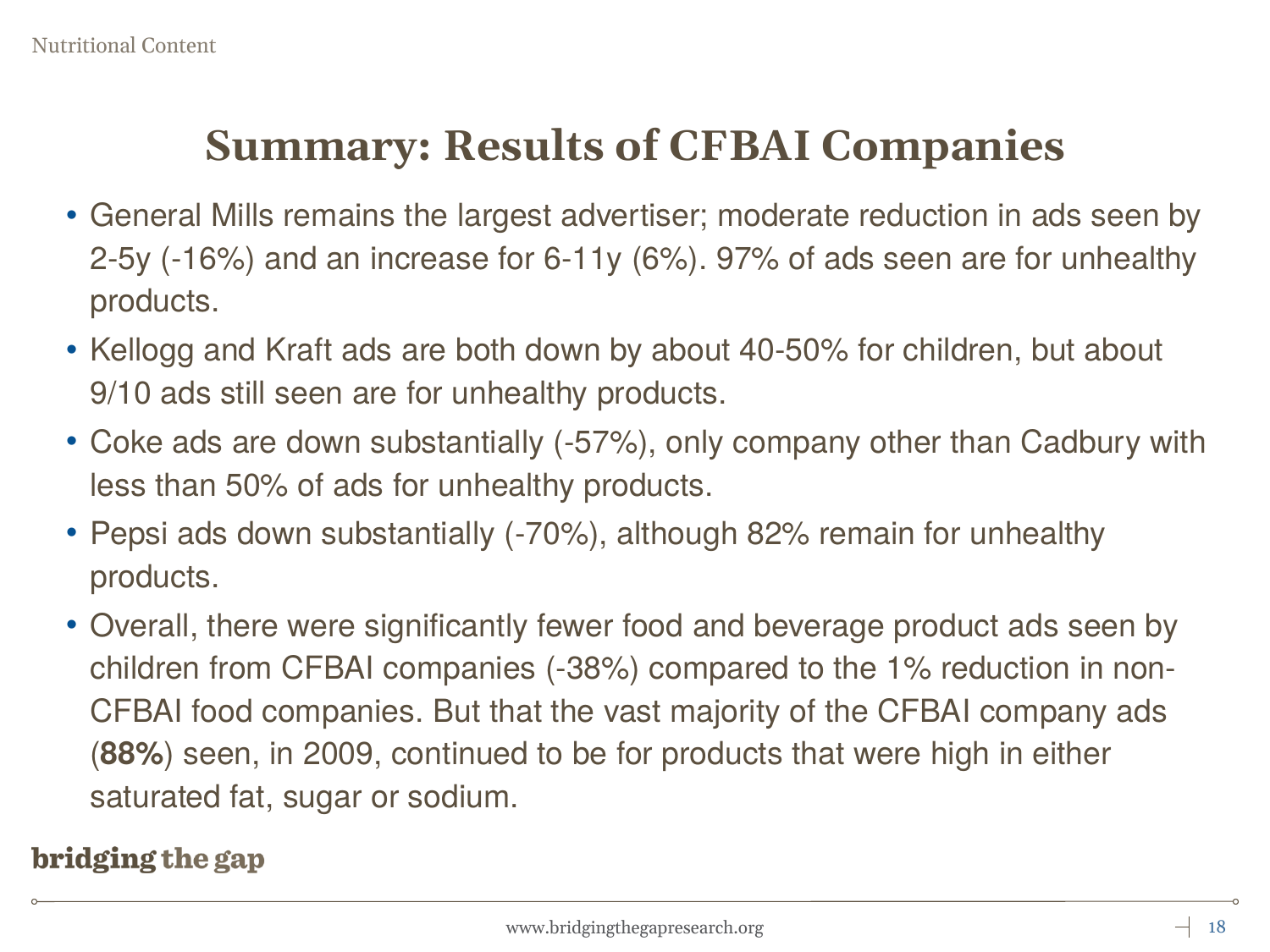

Nutritional Content
# Summary: Results of CFBAI Companies
General Mills remains the largest advertiser; moderate reduction in ads seen by 2-5y (-16%) and an increase for 6-11y (6%). 97% of ads seen are for unhealthy products.
Kellogg and Kraft ads are both down by about 40-50% for children, but about 9/10 ads still seen are for unhealthy products.
Coke ads are down substantially (-57%), only company other than Cadbury with less than 50% of ads for unhealthy products.
Pepsi ads down substantially (-70%), although 82% remain for unhealthy products.
Overall, there were significantly fewer food and beverage product ads seen by children from CFBAI companies (-38%) compared to the 1% reduction in non-CFBAI food companies. But that the vast majority of the CFBAI company ads (88%) seen, in 2009, continued to be for products that were high in either saturated fat, sugar or sodium.